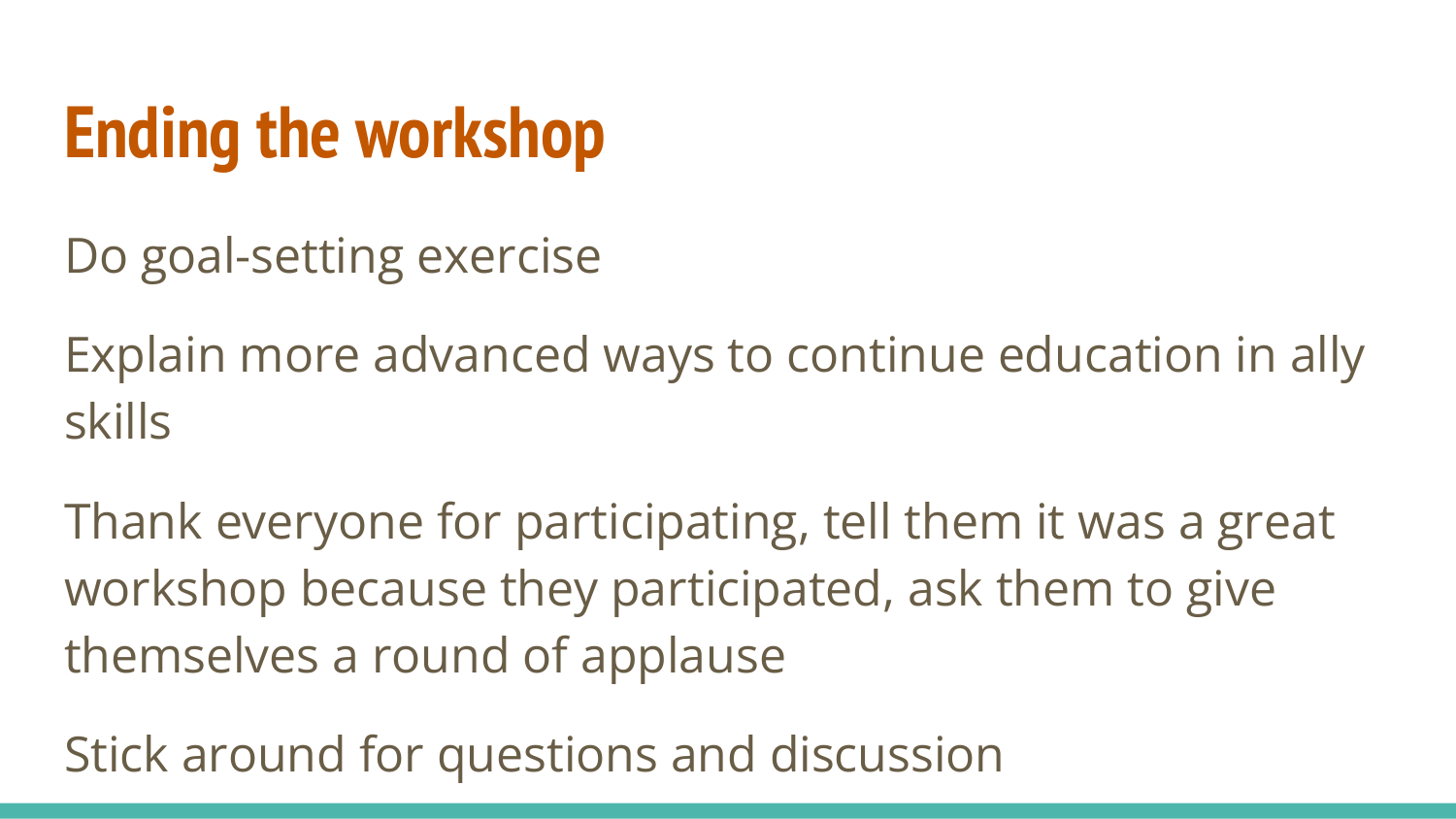

# Ending the workshop
Do goal-setting exercise
Explain more advanced ways to continue education in ally skills
Thank everyone for participating, tell them it was a great workshop because they participated, ask them to give themselves a round of applause
Stick around for questions and discussion